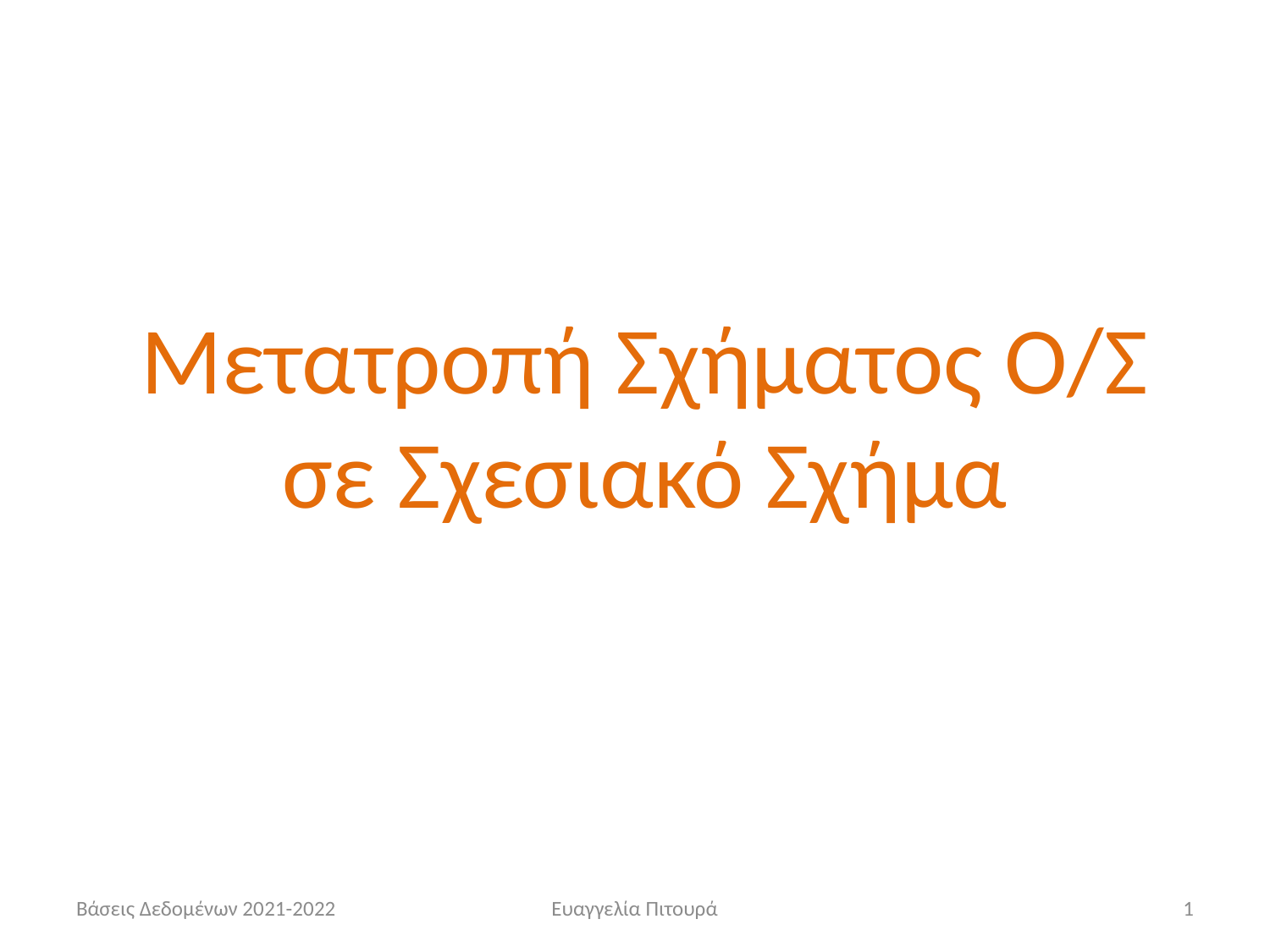

Μετατροπή Σχήματος Ο/Σ σε Σχεσιακό Σχήμα
Βάσεις Δεδομένων 2021-2022
Ευαγγελία Πιτουρά
1